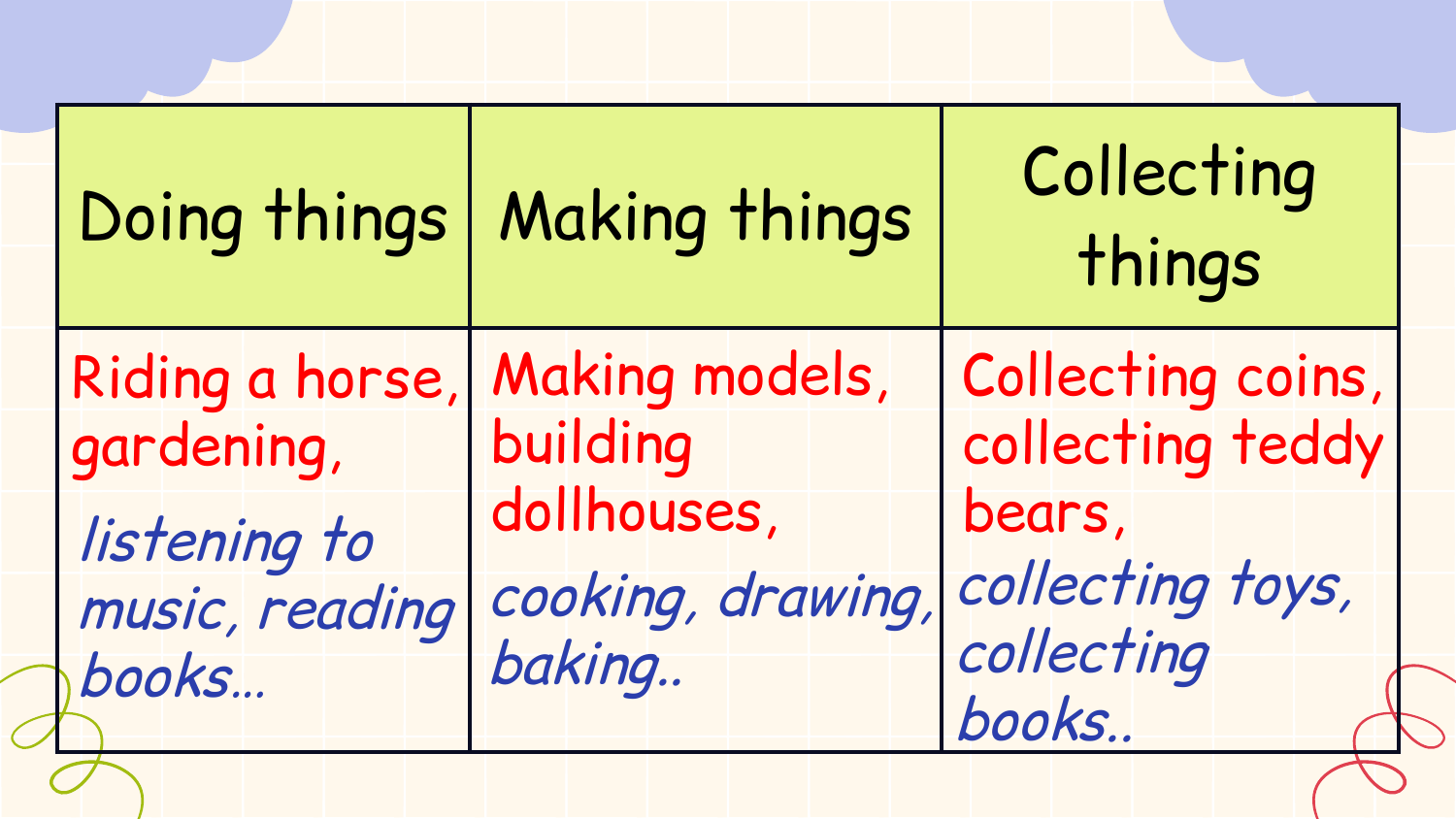

| Doing things | Making things | Collecting things |
| --- | --- | --- |
|  |  |  |
Making models, building dollhouses,
Collecting coins, collecting teddy bears,
Riding a horse,
gardening,
listening to music, reading books…
collecting toys, collecting  books..
cooking, drawing,
baking..